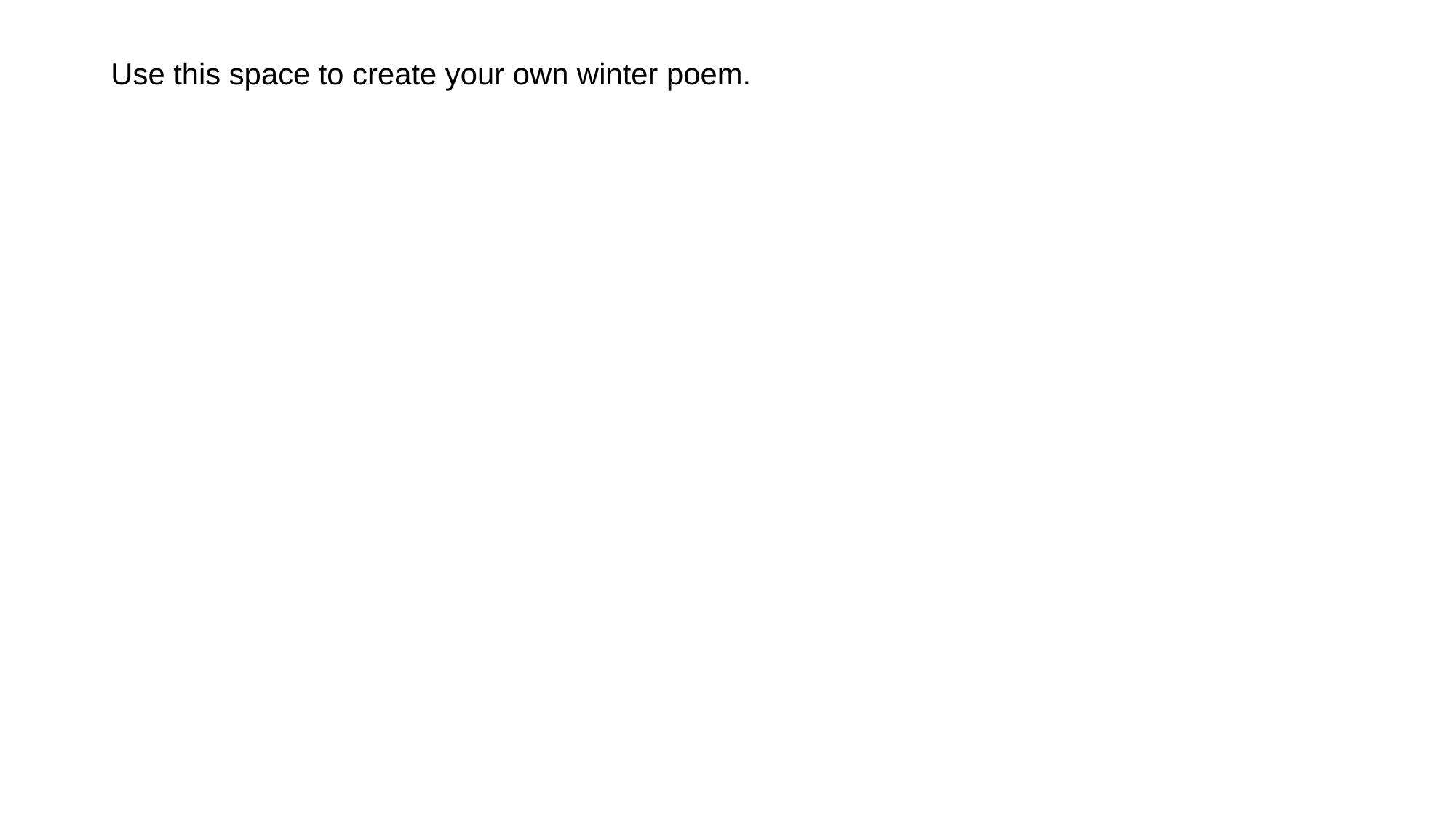

Use this space to create your own winter poem.